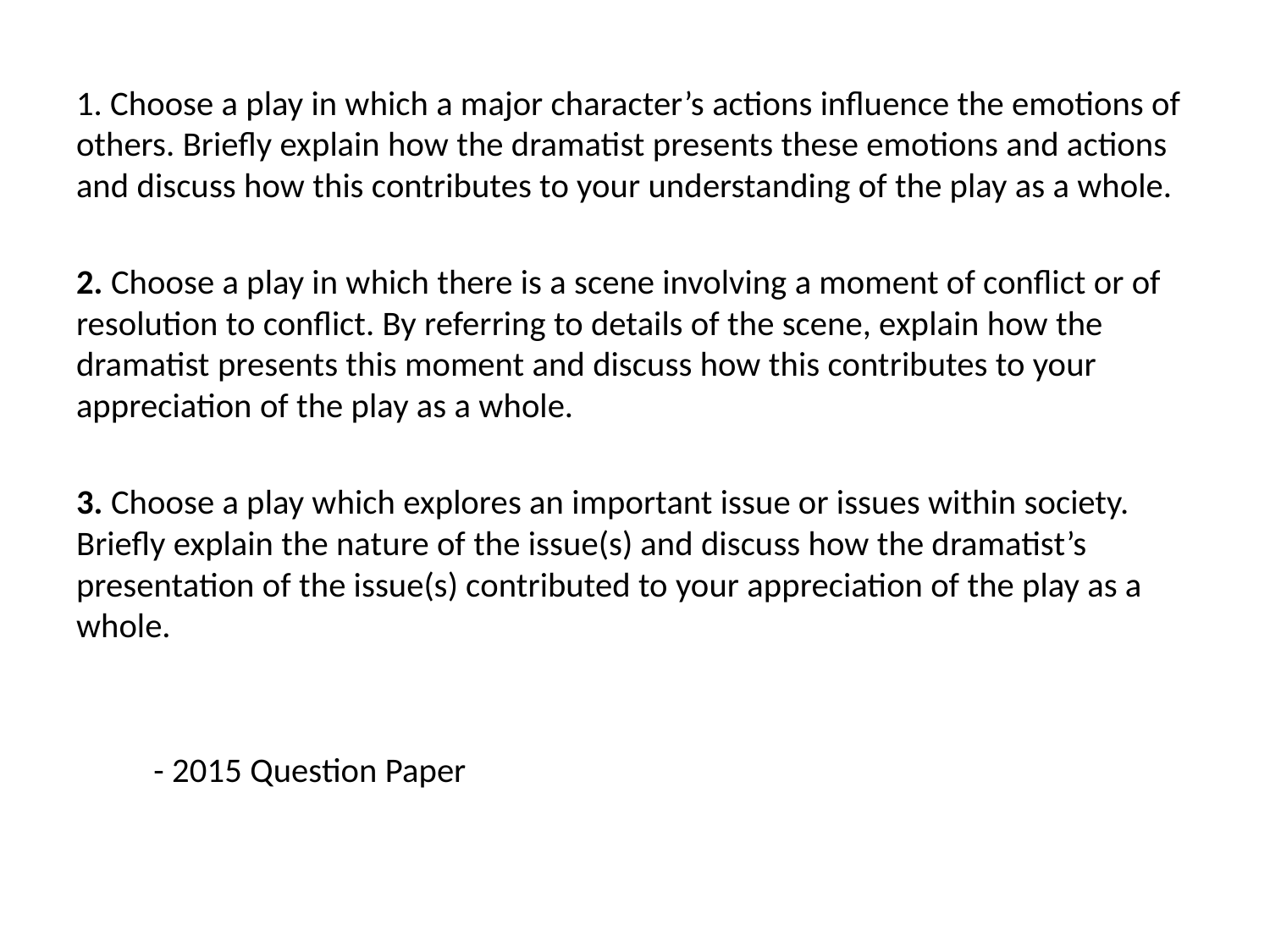

1. Choose a play in which a major character’s actions influence the emotions of others. Briefly explain how the dramatist presents these emotions and actions and discuss how this contributes to your understanding of the play as a whole.

2. Choose a play in which there is a scene involving a moment of conflict or of resolution to conflict. By referring to details of the scene, explain how the dramatist presents this moment and discuss how this contributes to your appreciation of the play as a whole.

3. Choose a play which explores an important issue or issues within society. Briefly explain the nature of the issue(s) and discuss how the dramatist’s presentation of the issue(s) contributed to your appreciation of the play as a whole.

						- 2015 Question Paper